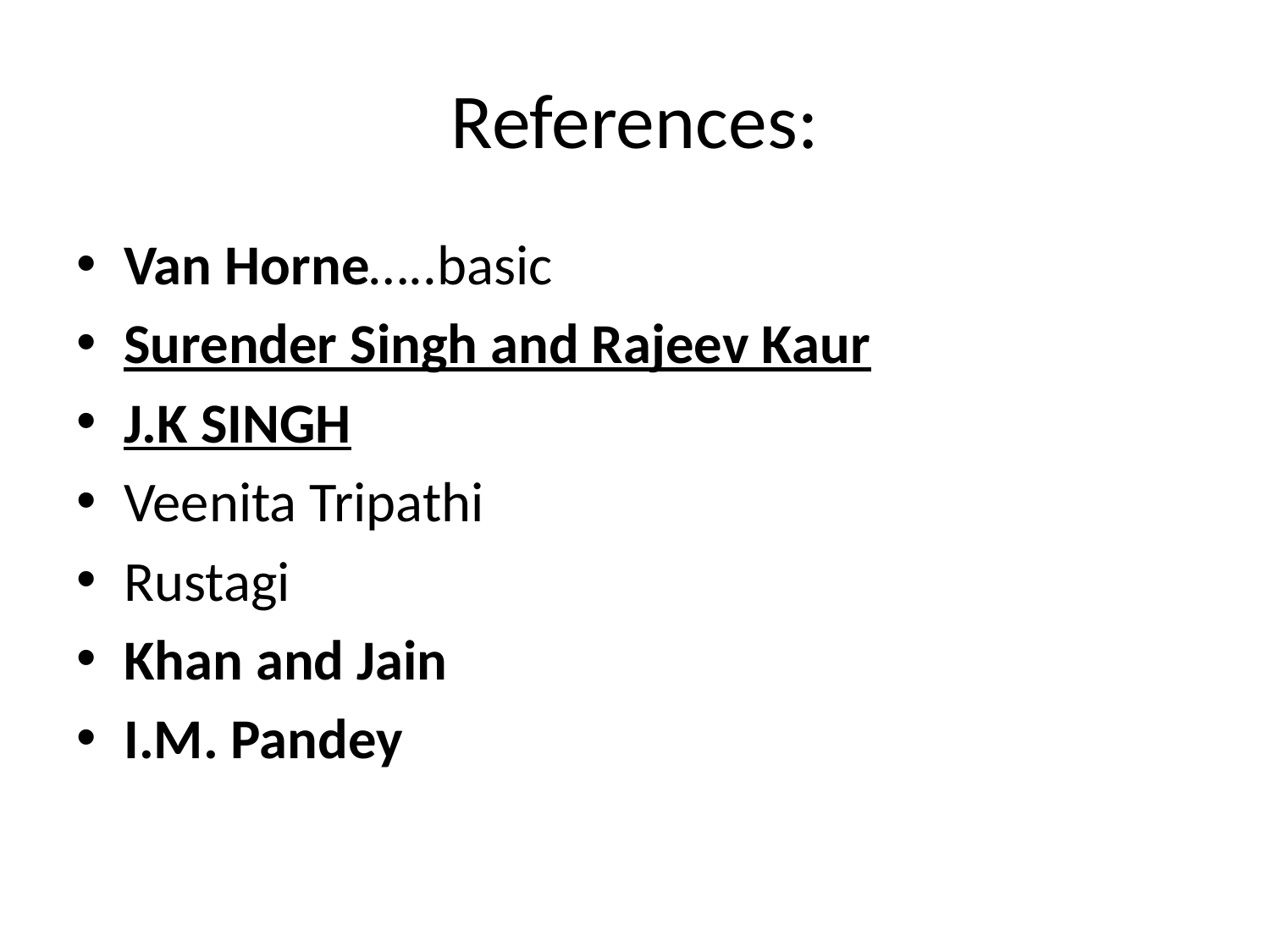

# References:
Van Horne…..basic
Surender Singh and Rajeev Kaur
J.K SINGH
Veenita Tripathi
Rustagi
Khan and Jain
I.M. Pandey